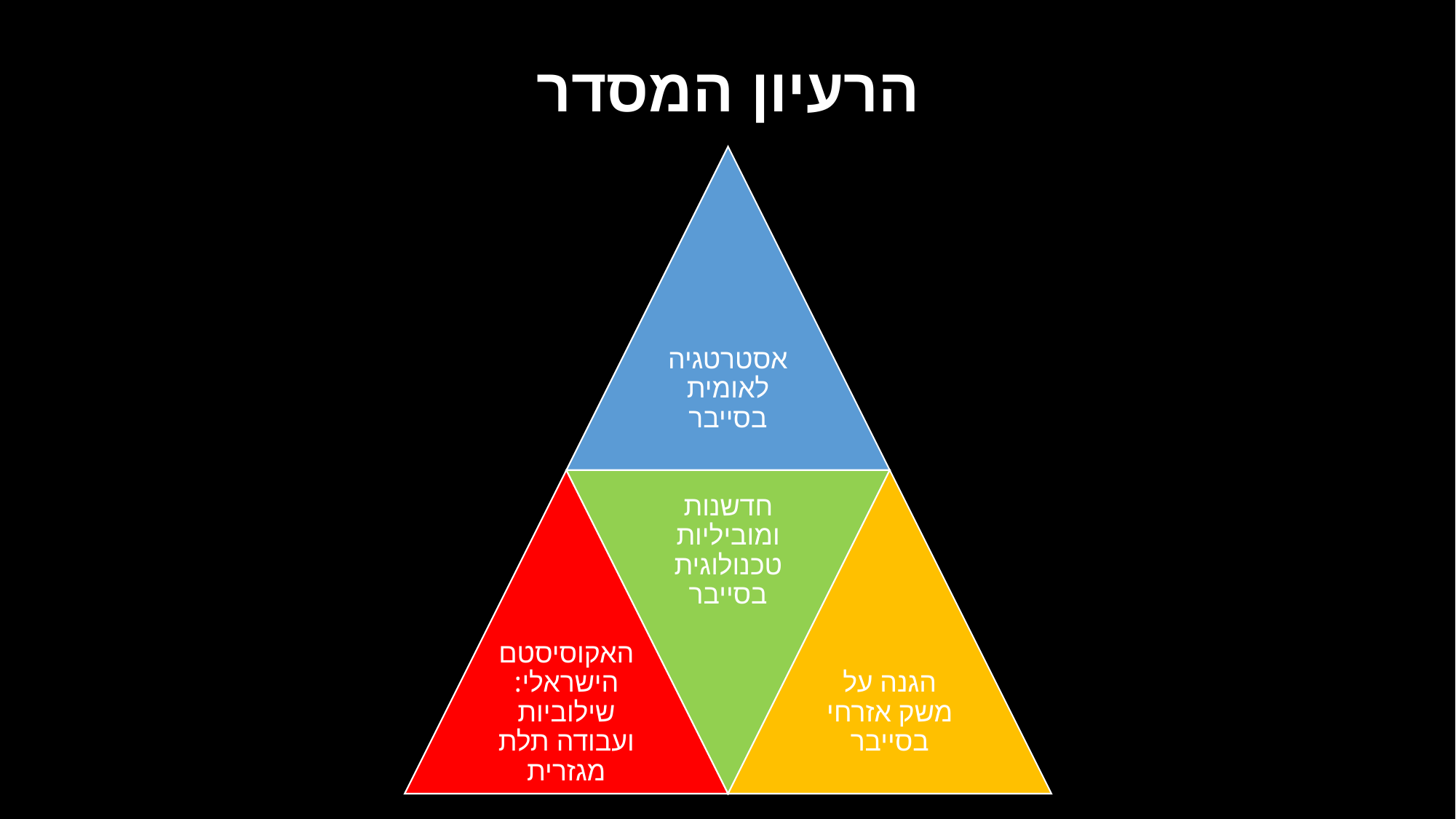

הרעיון המסדר
אסטרטגיה לאומית בסייבר
האקוסיסטם הישראלי: שילוביות ועבודה תלת מגזרית
חדשנות ומוביליות טכנולוגית בסייבר
הגנה על משק אזרחי בסייבר